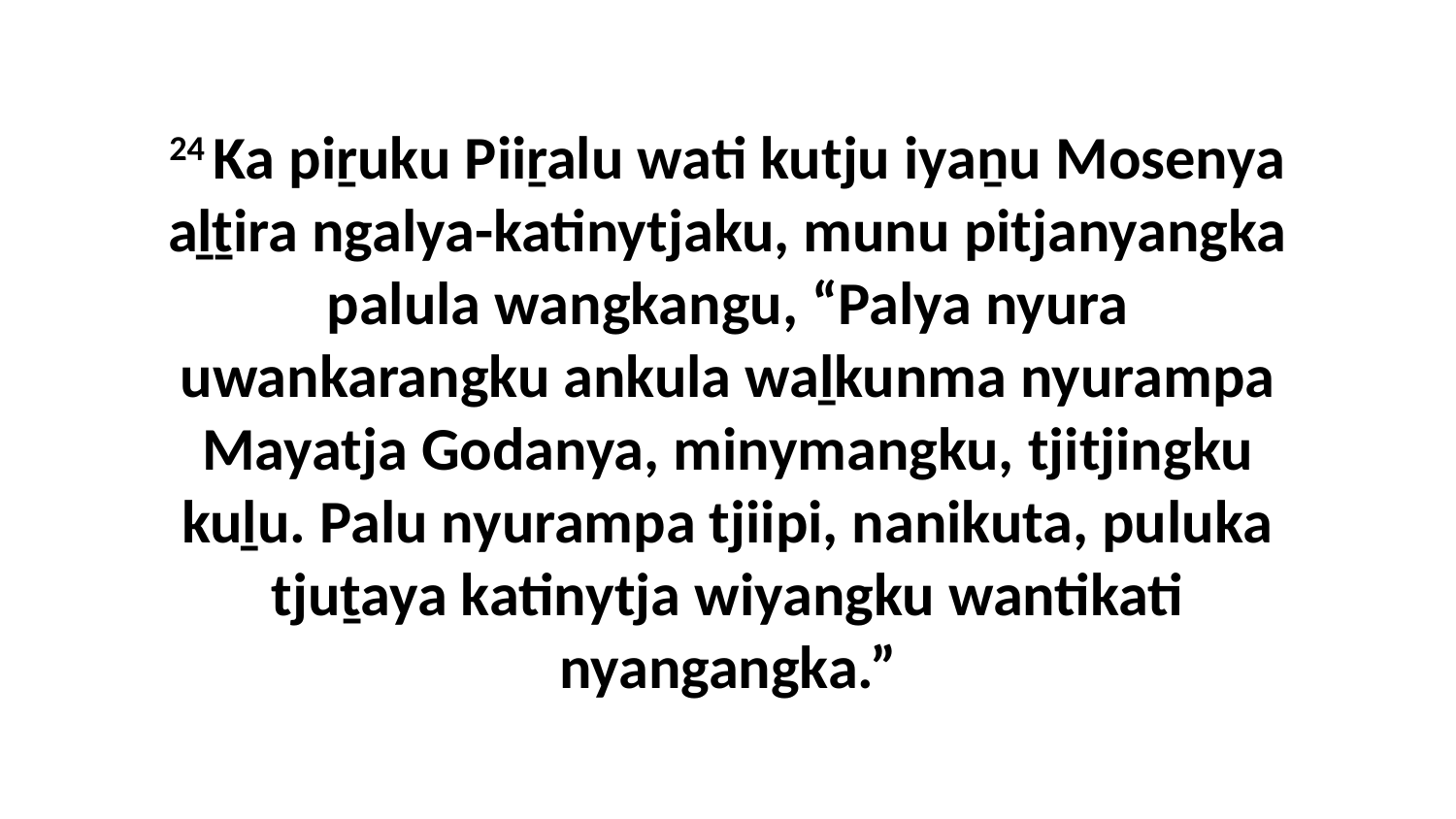

24 Ka piṟuku Piiṟalu wati kutju iyaṉu Mosenya aḻṯira ngalya-katinytjaku, munu pitjanyangka palula wangkangu, “Palya nyura uwankarangku ankula waḻkunma nyurampa Mayatja Godanya, minymangku, tjitjingku kuḻu. Palu nyurampa tjiipi, nanikuta, puluka tjuṯaya katinytja wiyangku wantikati nyangangka.”